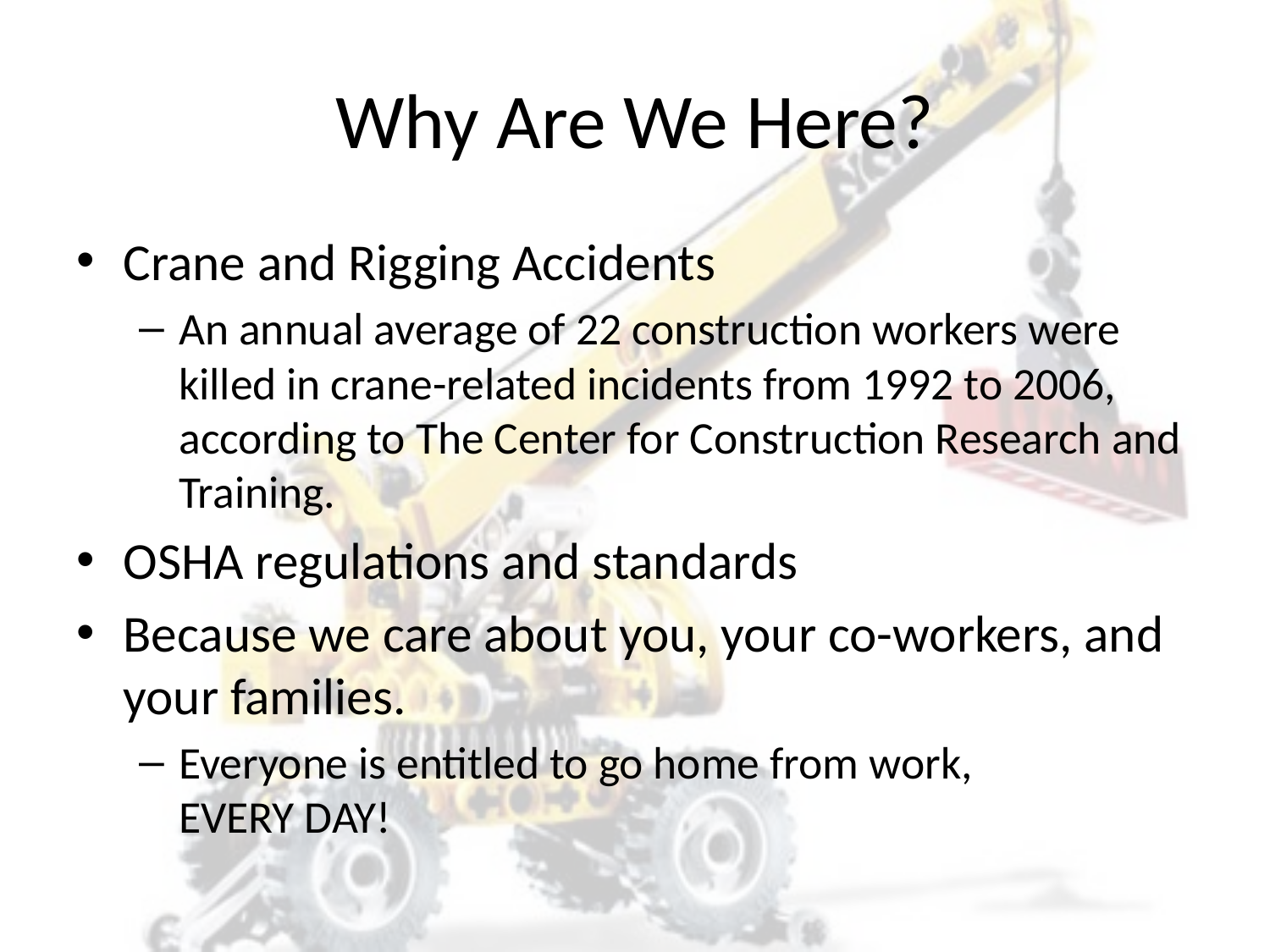

# Why Are We Here?
Crane and Rigging Accidents
An annual average of 22 construction workers were killed in crane-related incidents from 1992 to 2006, according to The Center for Construction Research and Training.
OSHA regulations and standards
Because we care about you, your co-workers, and your families.
Everyone is entitled to go home from work, 							          EVERY DAY!